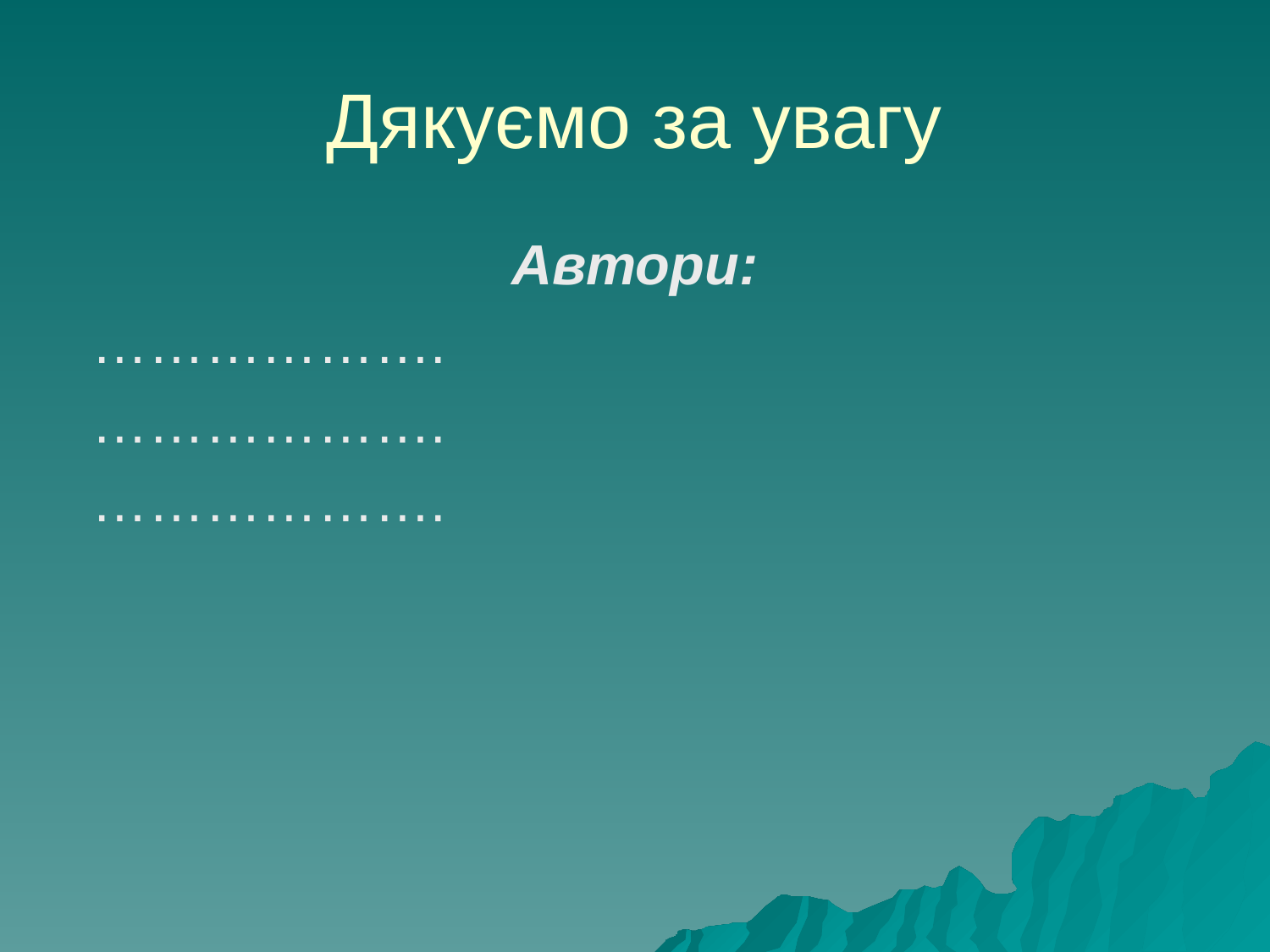

# Дякуємо за увагу
Автори:
 ……………….
 ……………….
 ……………….